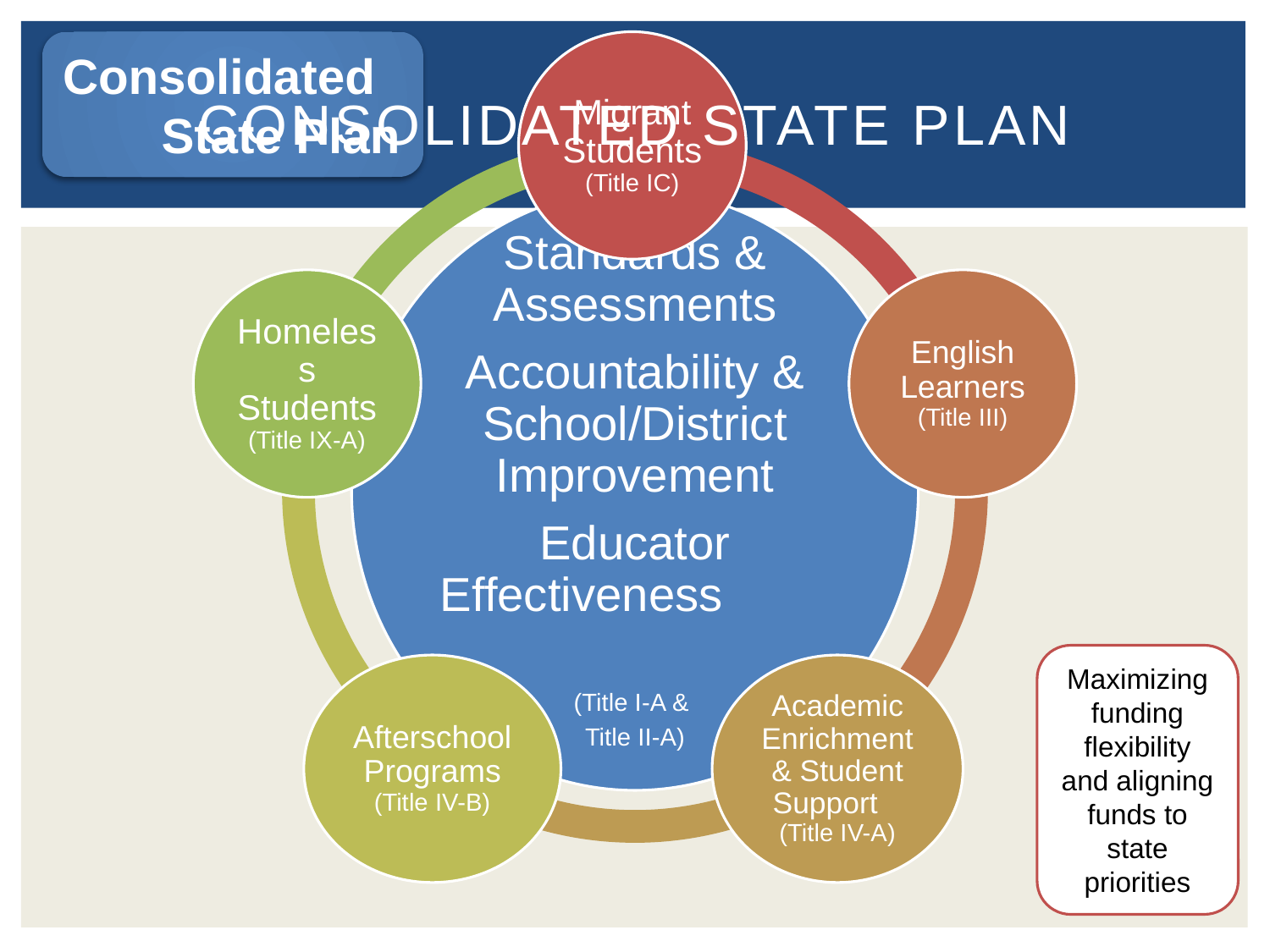

Consolidated          State Plan
Standards & Assessments
Accountability & School/District Improvement
Educator Effectiveness
(Title I-A &
Title II-A)
Migrant Students (Title IC)
English Learners (Title III)
Academic Enrichment & Student Support    (Title IV-A)
Afterschool Programs (Title IV-B)
Homeless Students (Title IX-A)
# Consolidated State Plan
Maximizing funding flexibility and aligning funds to state priorities